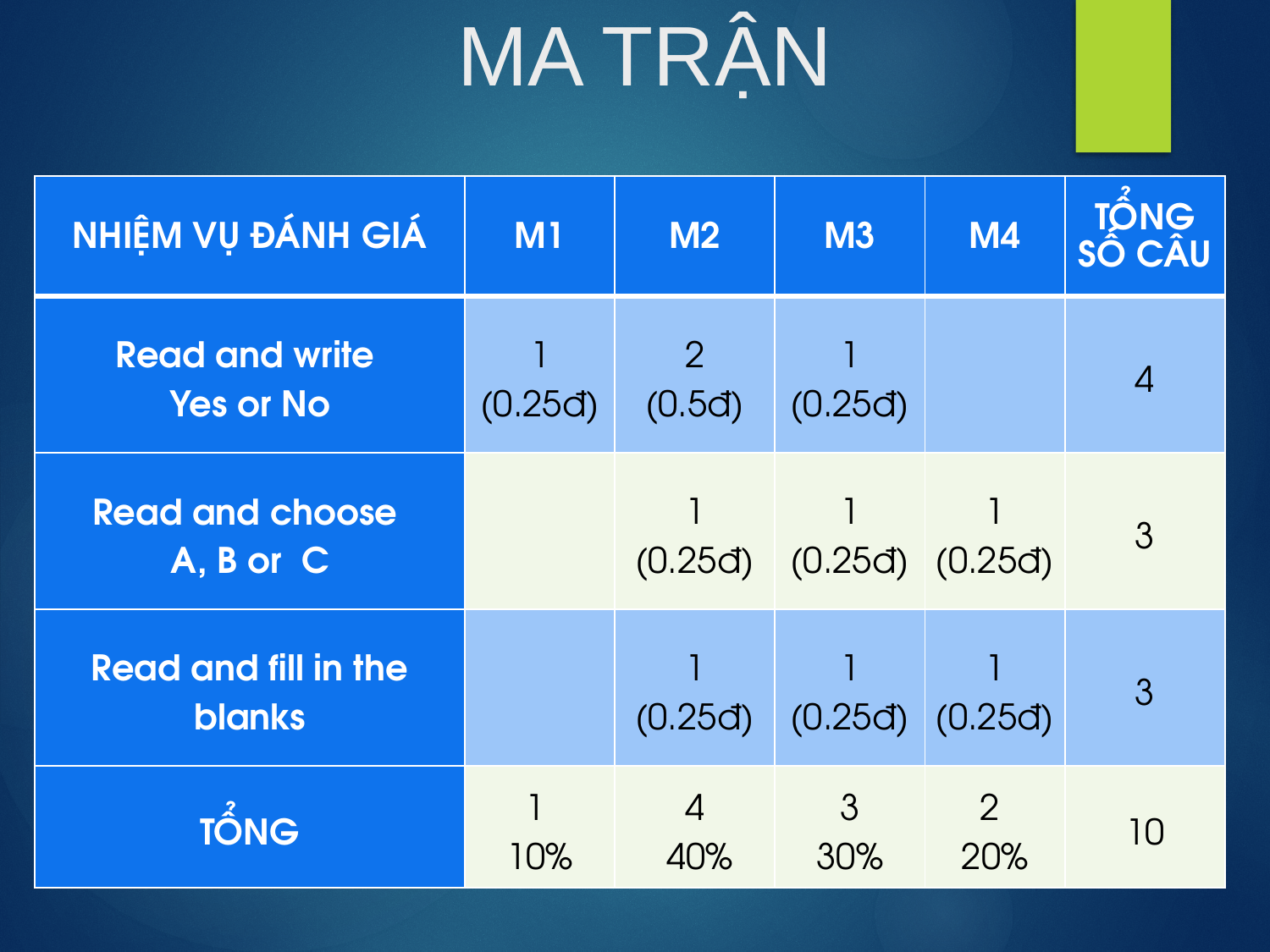

# MA TRẬN
| NHIỆM VỤ ĐÁNH GIÁ | M1 | M2 | M3 | M4 | TỔNG SỐ CÂU |
| --- | --- | --- | --- | --- | --- |
| Read and write Yes or No | 1 (0.25đ) | 2 (0.5đ) | 1 (0.25đ) |  | 4 |
| Read and choose A, B or C |  | 1 (0.25đ) | 1 (0.25đ) | 1 (0.25đ) | 3 |
| Read and fill in the blanks |  | 1 (0.25đ) | 1 (0.25đ) | 1 (0.25đ) | 3 |
| TỔNG | 1 10% | 4 40% | 3 30% | 2 20% | 10 |